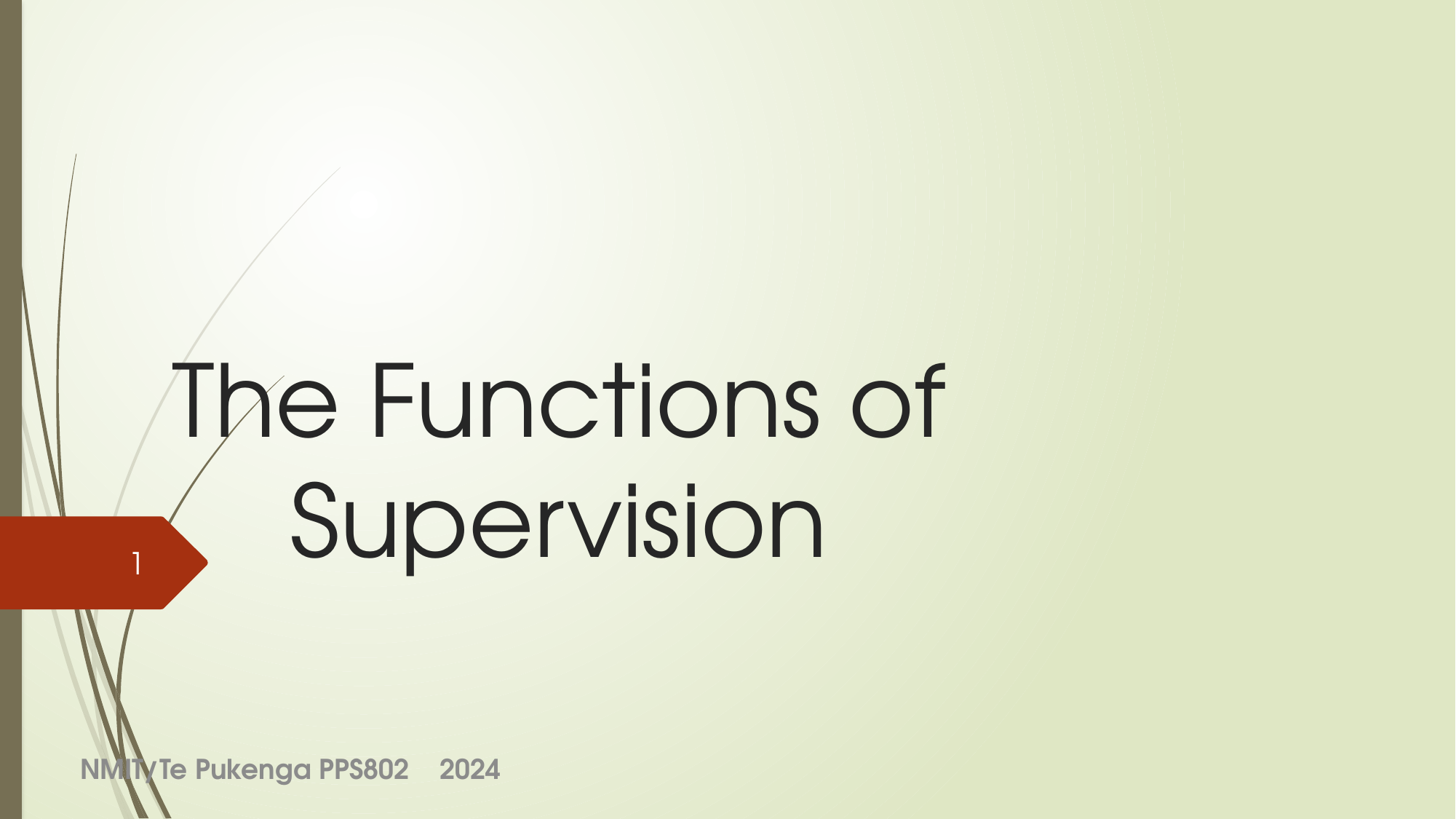

# The Functions of Supervision
1

NMIT/Te Pukenga PPS802    2024